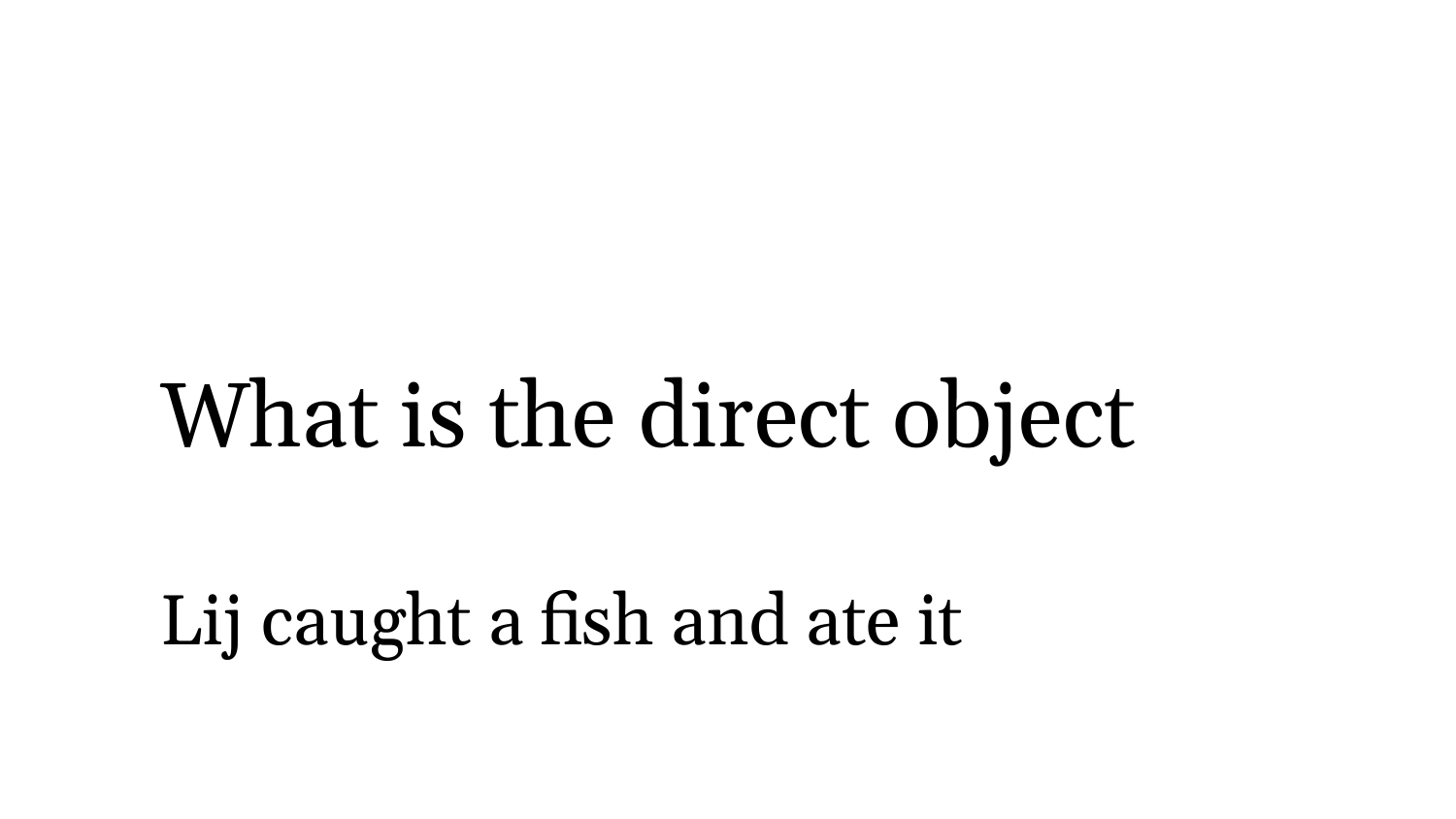

What is the direct object

Lij caught a fish and ate it